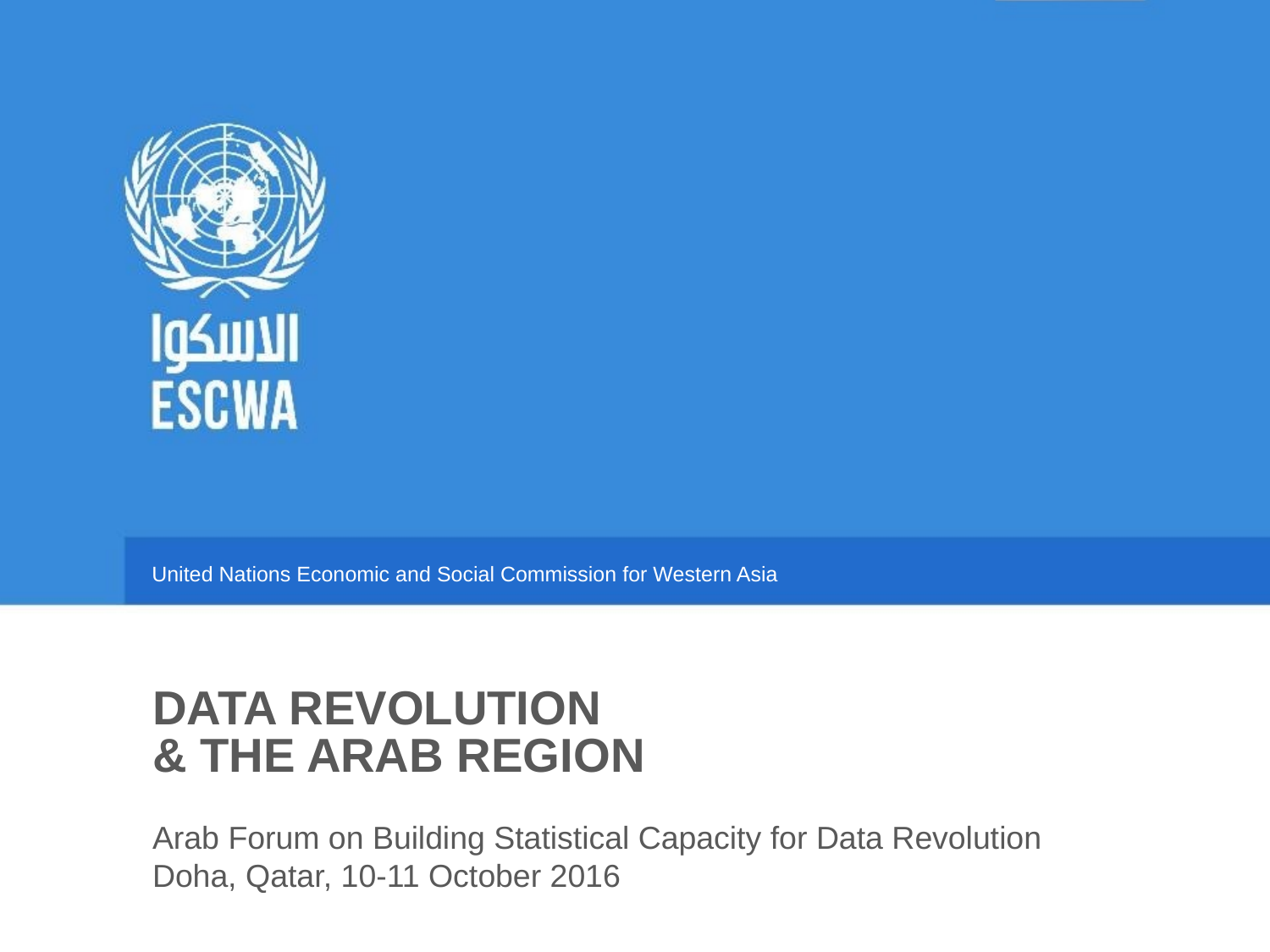

Data Revolution
& The Arab Region

Arab Forum on Building Statistical Capacity for Data Revolution
Doha, Qatar, 10-11 October 2016